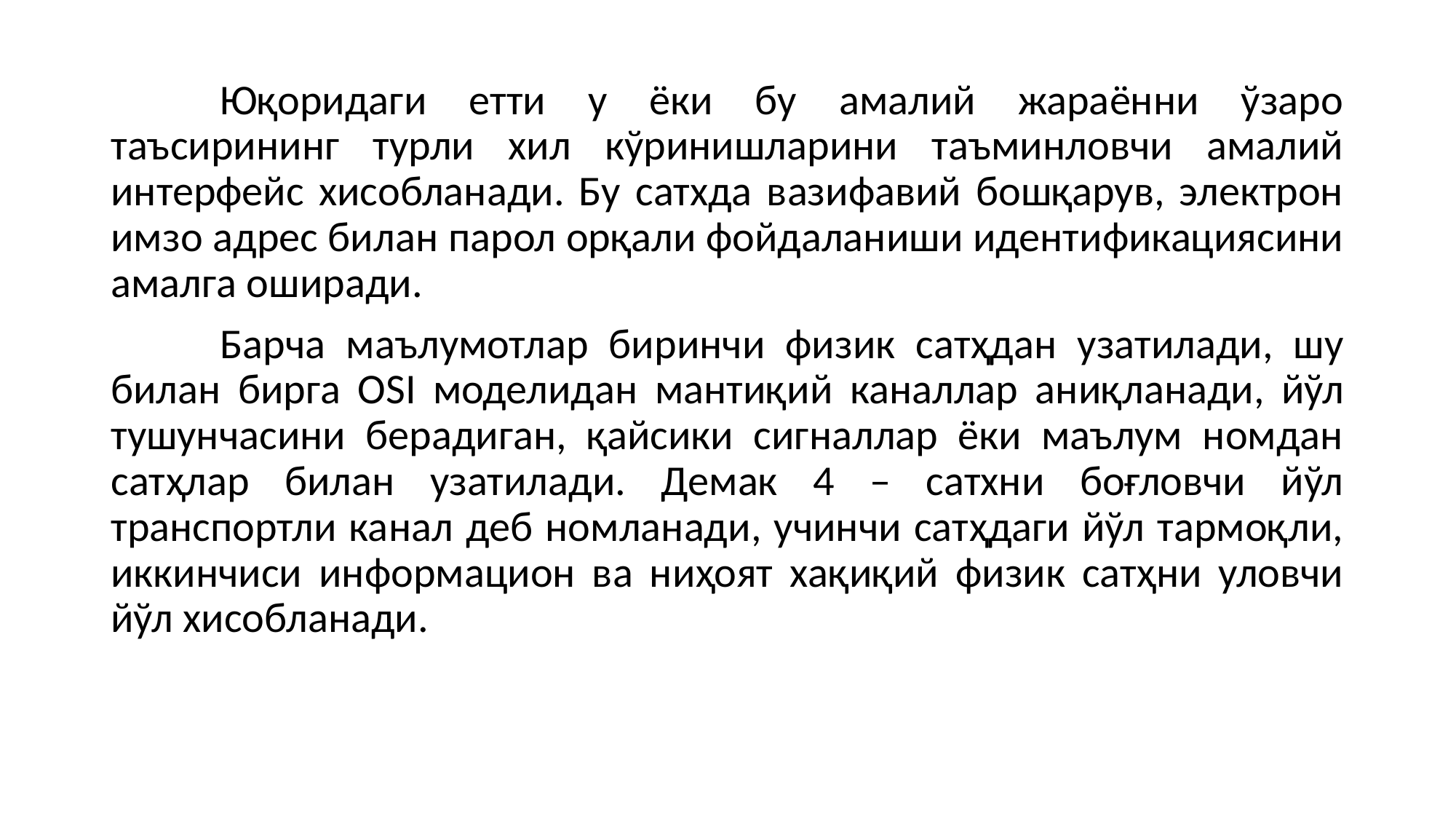

Юқоридаги етти у ёки бу амалий жараённи ўзаро таъсирининг турли хил кўринишларини таъминловчи амалий интерфейс хисобланади. Бу сатхда вазифавий бошқарув, электрон имзо адрес билан парол орқали фойдаланиши идентификациясини амалга оширади.
	Барча маълумотлар биринчи физик сатҳдан узатилади, шу билан бирга OSI моделидан мантиқий каналлар аниқланади, йўл тушунчасини берадиган, қайсики сигналлар ёки маълум номдан сатҳлар билан узатилади. Демак 4 – сатхни боғловчи йўл транспортли канал деб номланади, учинчи сатҳдаги йўл тармоқли, иккинчиси информацион ва ниҳоят хақиқий физик сатҳни уловчи йўл хисобланади.